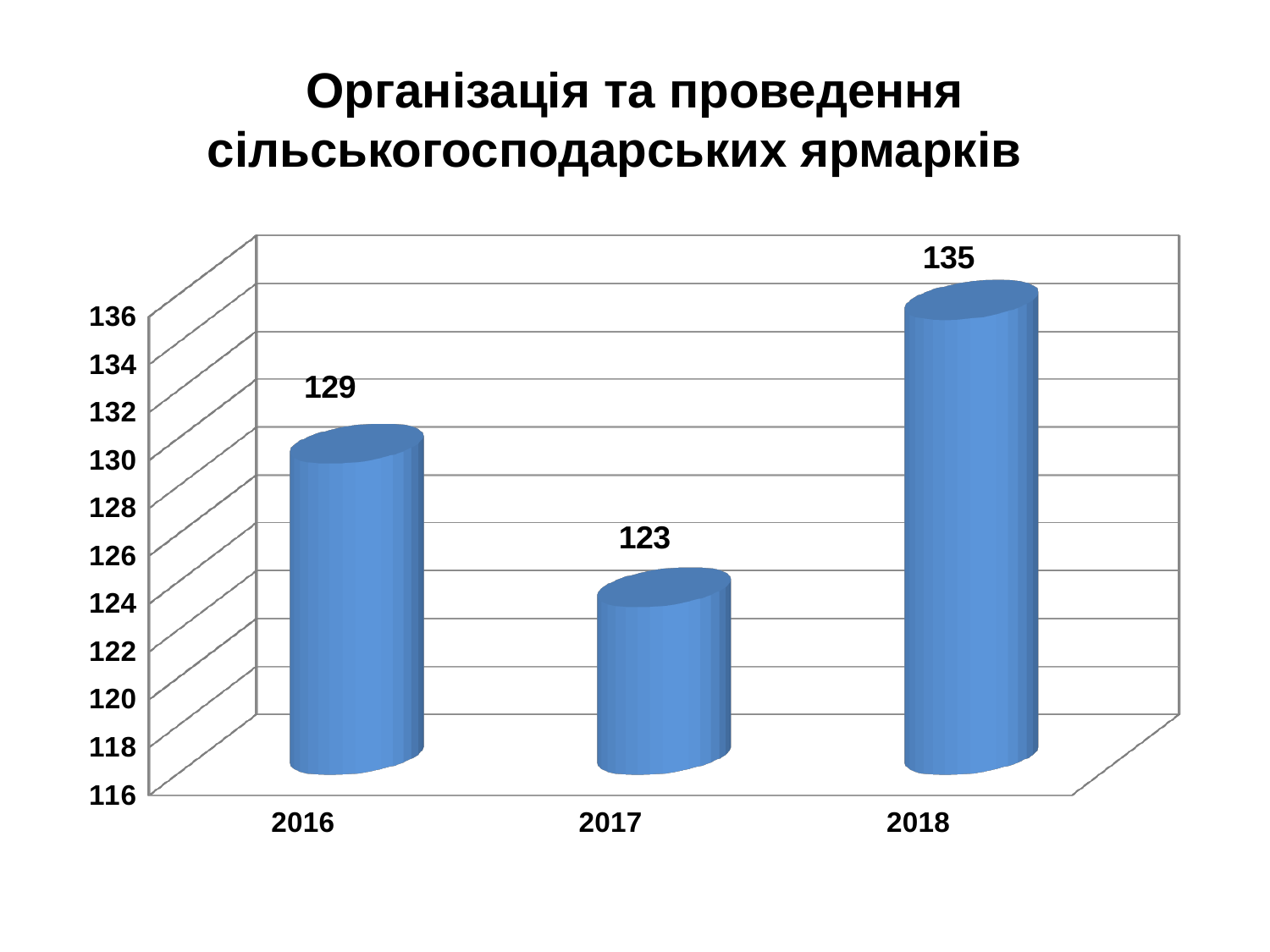

# Організація та проведення сільськогосподарських ярмарків

[unsupported chart]